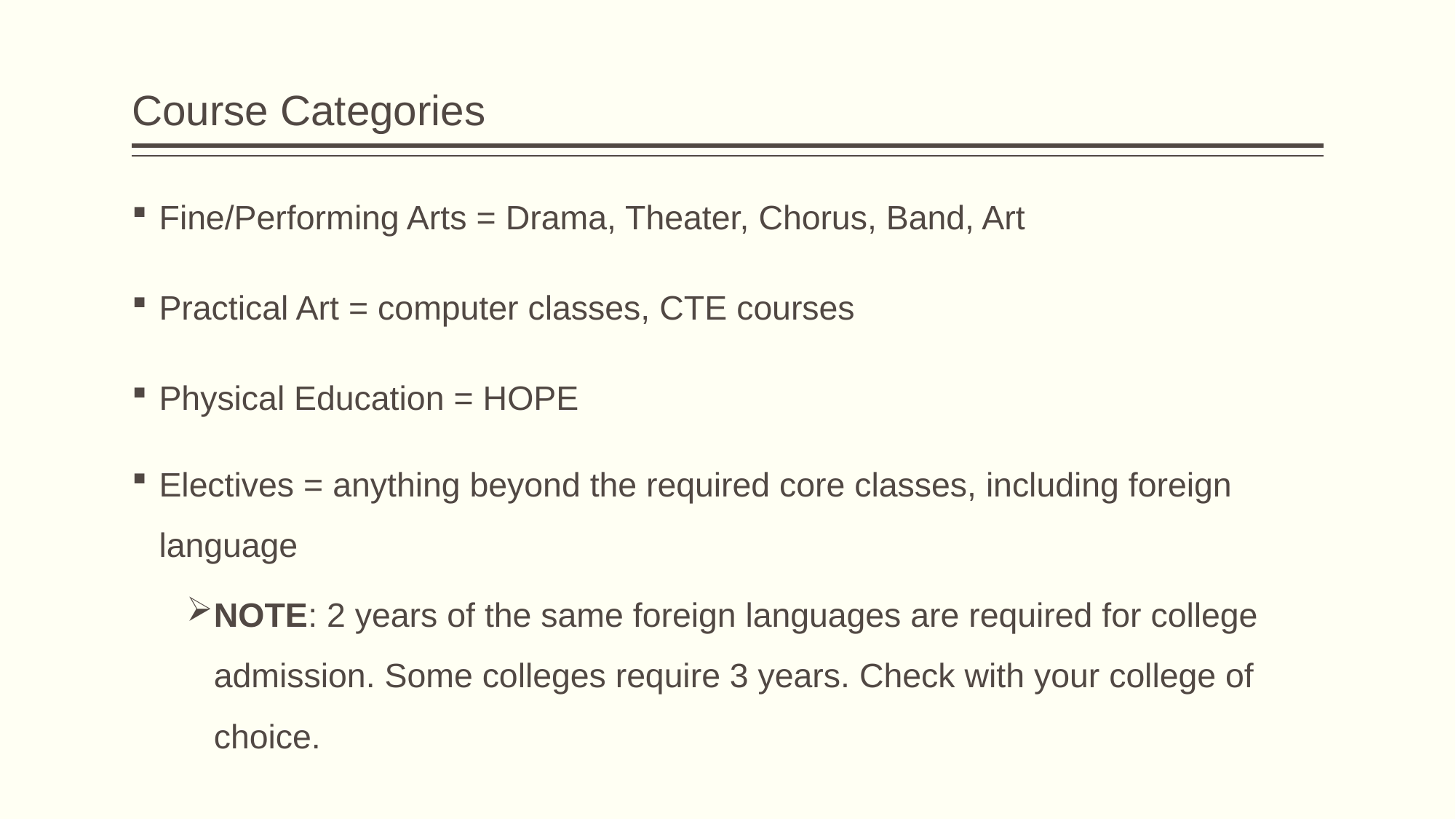

# Course Categories
Fine/Performing Arts = Drama, Theater, Chorus, Band, Art
Practical Art = computer classes, CTE courses
Physical Education = HOPE
Electives = anything beyond the required core classes, including foreign language
NOTE: 2 years of the same foreign languages are required for college admission. Some colleges require 3 years. Check with your college of choice.